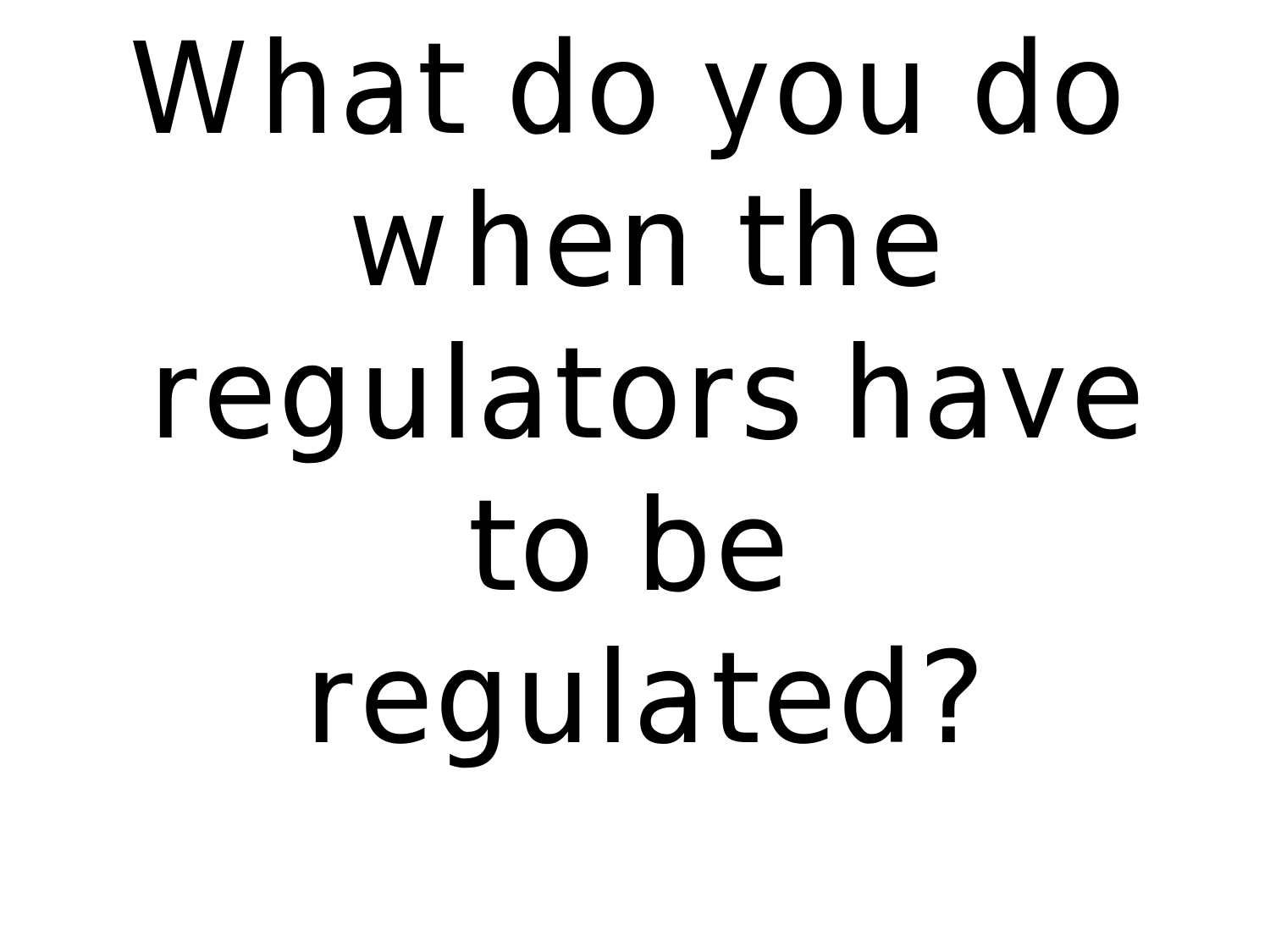

What do you do
when the
 regulators have
to be
regulated?